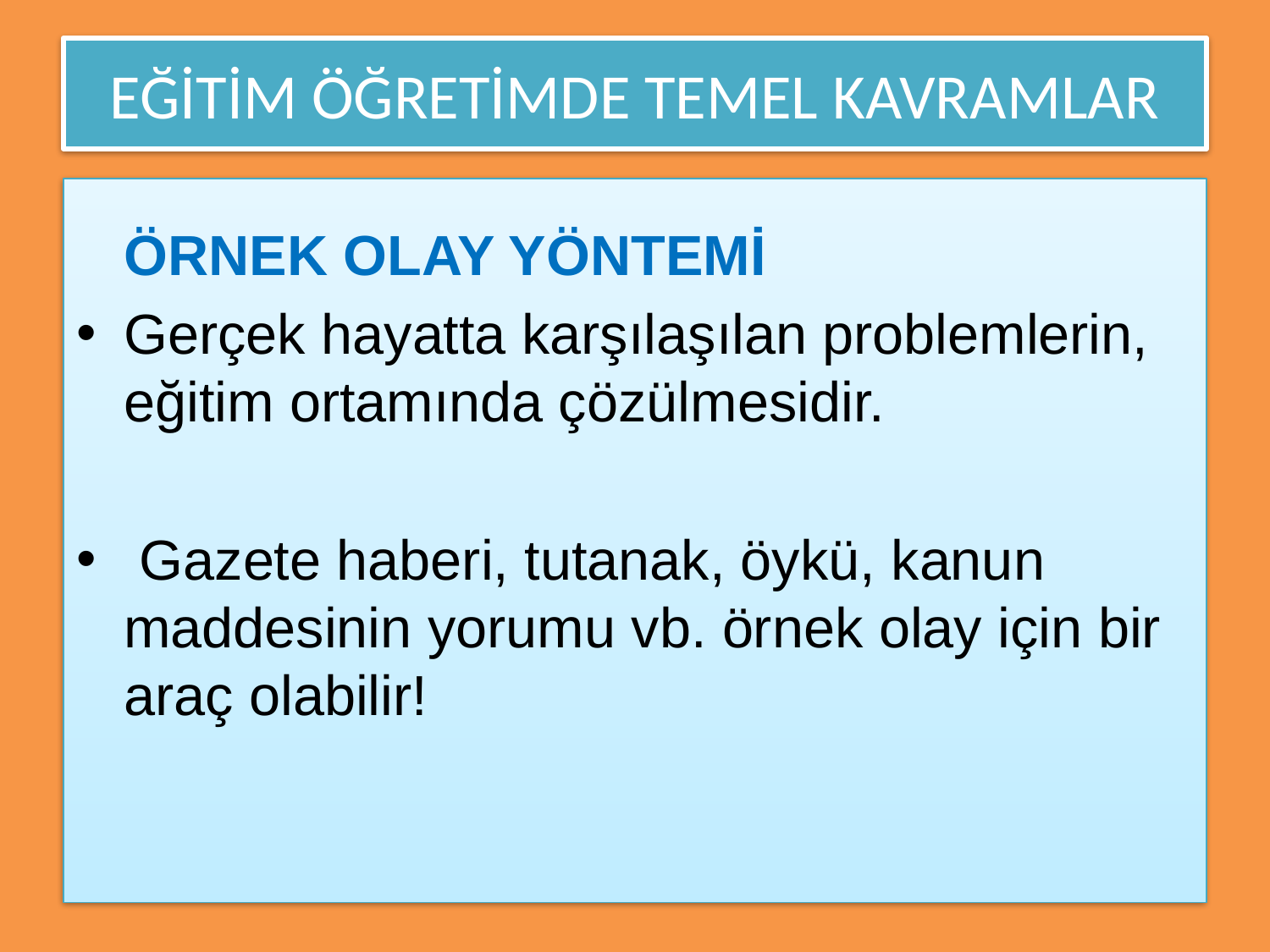

# EĞİTİM ÖĞRETİMDE TEMEL KAVRAMLAR
	ÖRNEK OLAY YÖNTEMİ
Gerçek hayatta karşılaşılan problemlerin, eğitim ortamında çözülmesidir.

 Gazete haberi, tutanak, öykü, kanun maddesinin yorumu vb. örnek olay için bir araç olabilir!